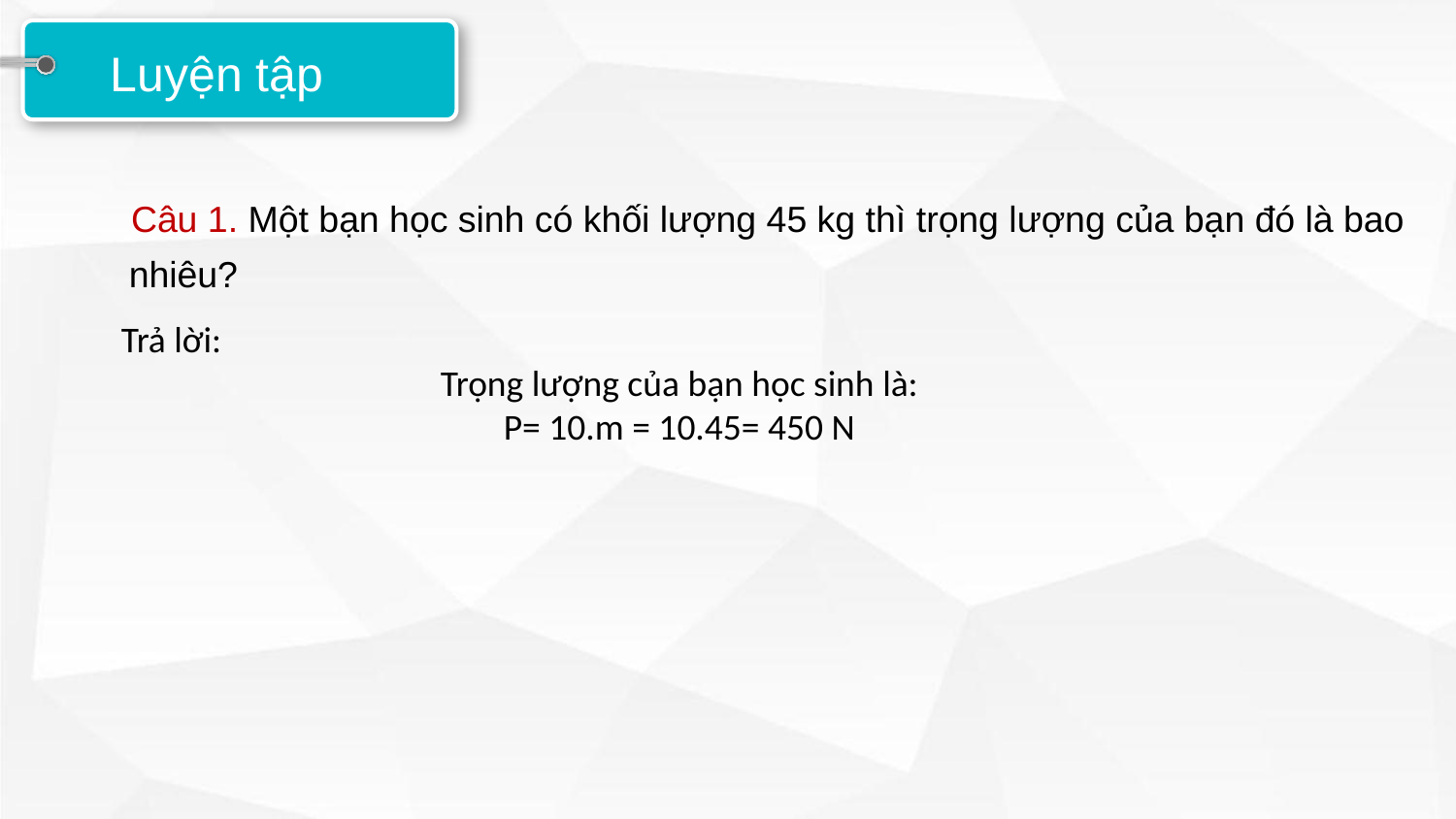

Luyện tập

Câu 1. Một bạn học sinh có khối lượng 45 kg thì trọng lượng của bạn đó là bao nhiêu?
Trả lời:
Trọng lượng của bạn học sinh là:
P= 10.m = 10.45= 450 N